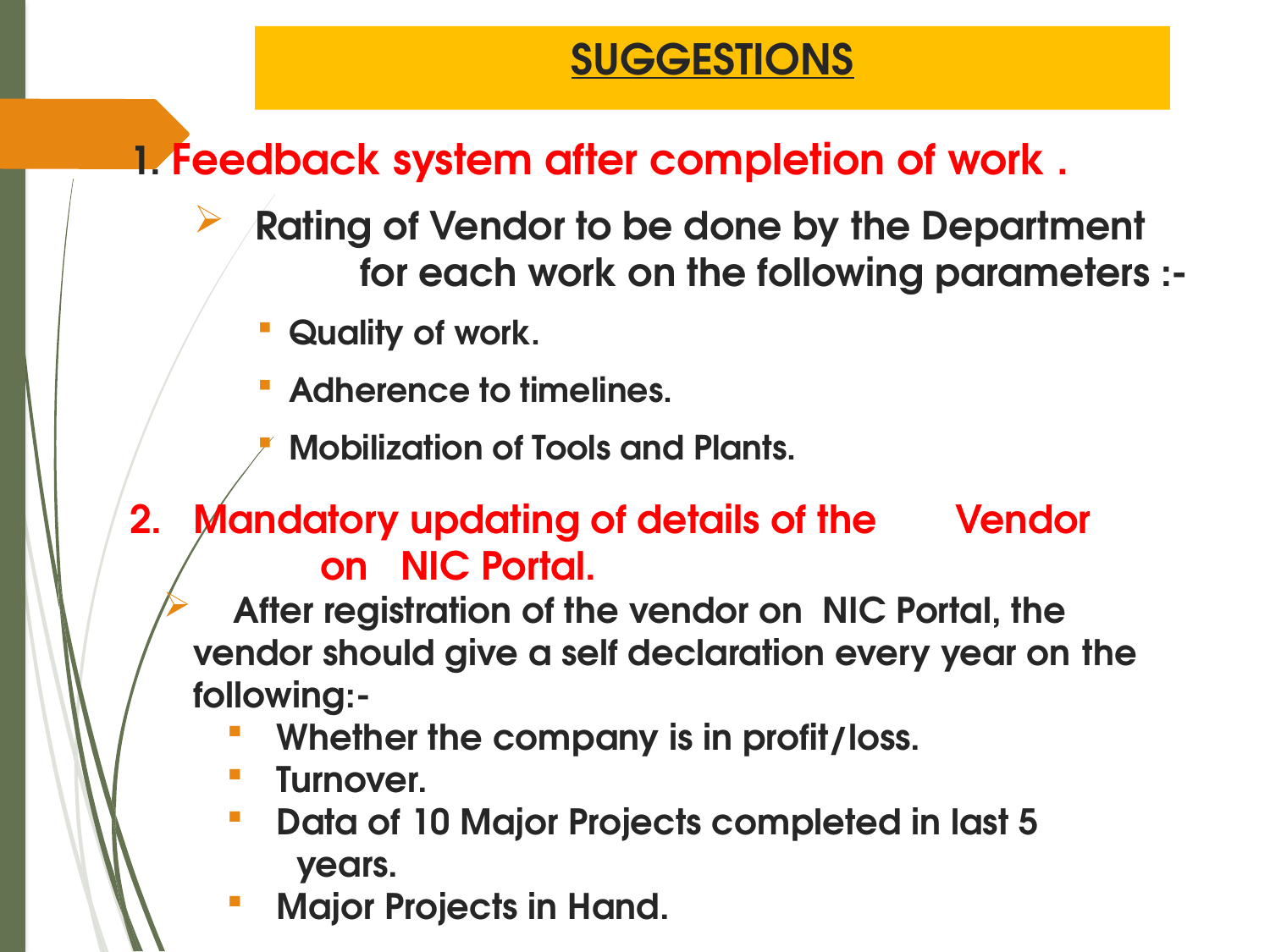

# SUGGESTIONS
1. Feedback system after completion of work .
  Rating of Vendor to be done by the Department        	for each work on the following parameters :-
Quality of work.
Adherence to timelines.
Mobilization of Tools and Plants.

Mandatory updating of details of the	Vendor 	on   NIC Portal.
    After registration of the vendor on  NIC Portal, the 	vendor should give a self declaration every year on 	the following:-
  Whether the company is in profit/loss.
  Turnover.
  Data of 10 Major Projects completed in last 5
    years.
  Major Projects in Hand.